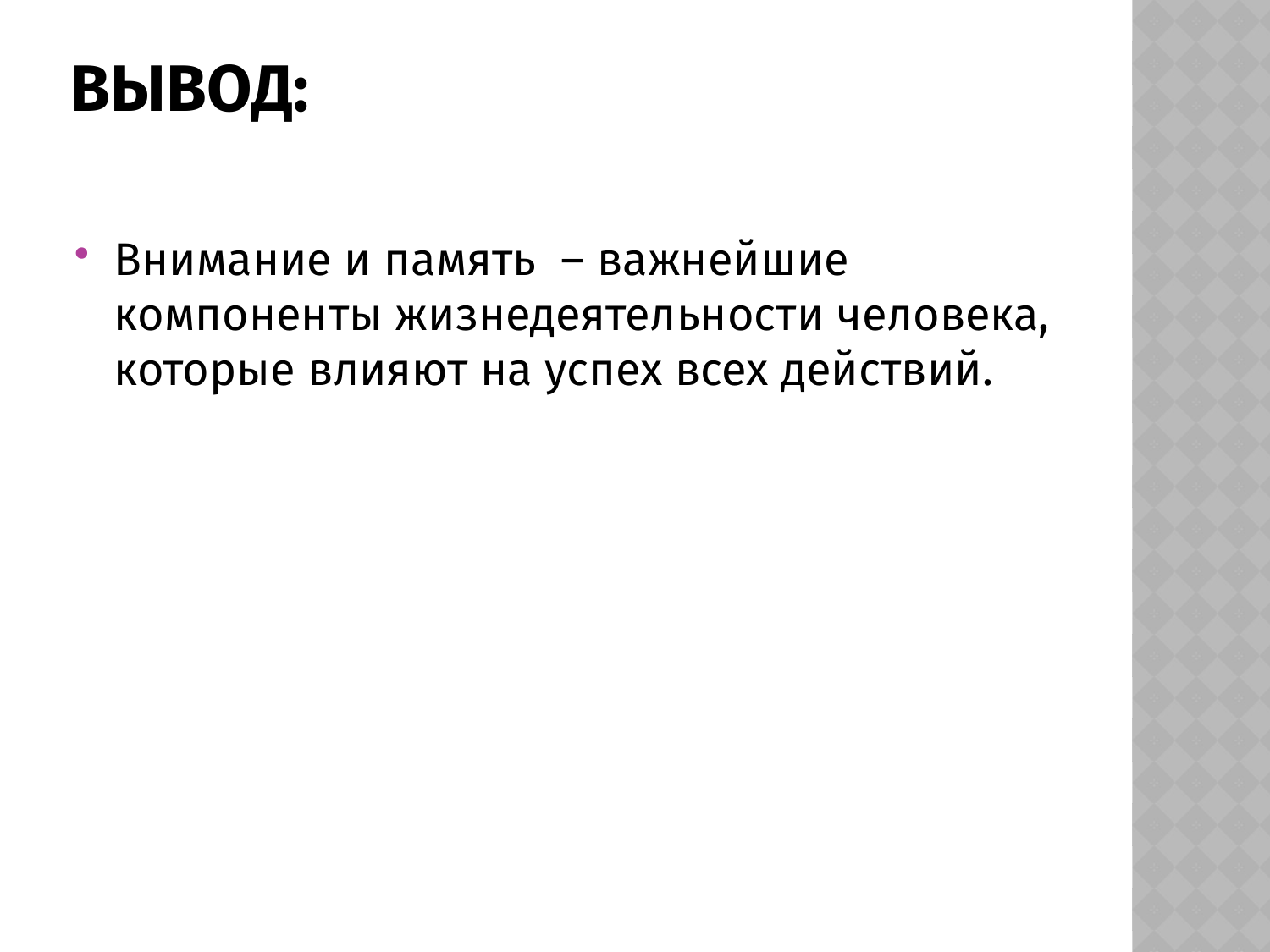

# Вывод:
Внимание и память  – важнейшие компоненты жизнедеятельности человека, которые влияют на успех всех действий.